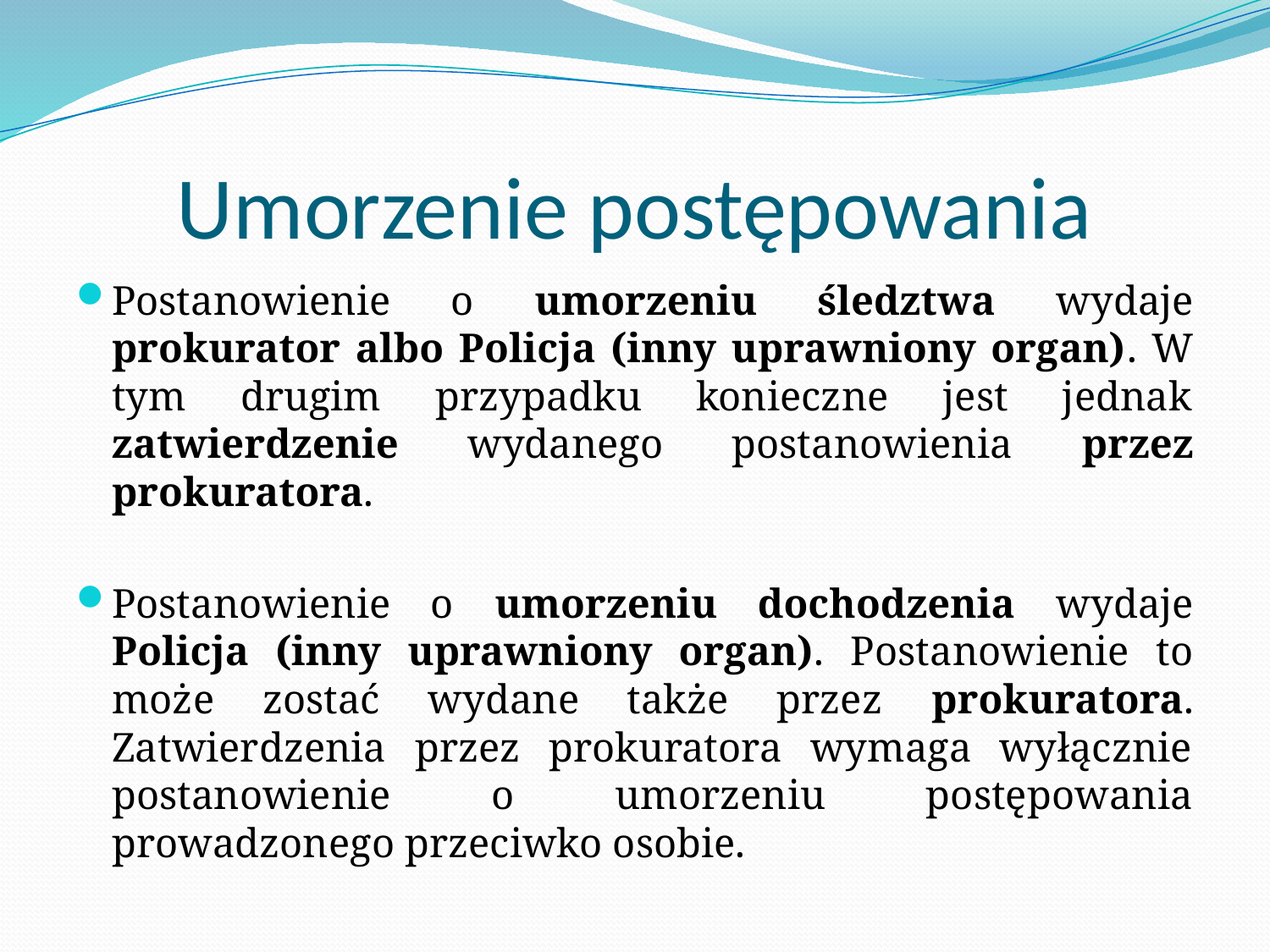

# Umorzenie postępowania
Postanowienie o umorzeniu śledztwa wydaje prokurator albo Policja (inny uprawniony organ). W tym drugim przypadku konieczne jest jednak zatwierdzenie wydanego postanowienia przez prokuratora.

Postanowienie o umorzeniu dochodzenia wydaje Policja (inny uprawniony organ). Postanowienie to może zostać wydane także przez prokuratora. Zatwierdzenia przez prokuratora wymaga wyłącznie postanowienie o umorzeniu postępowania prowadzonego przeciwko osobie.